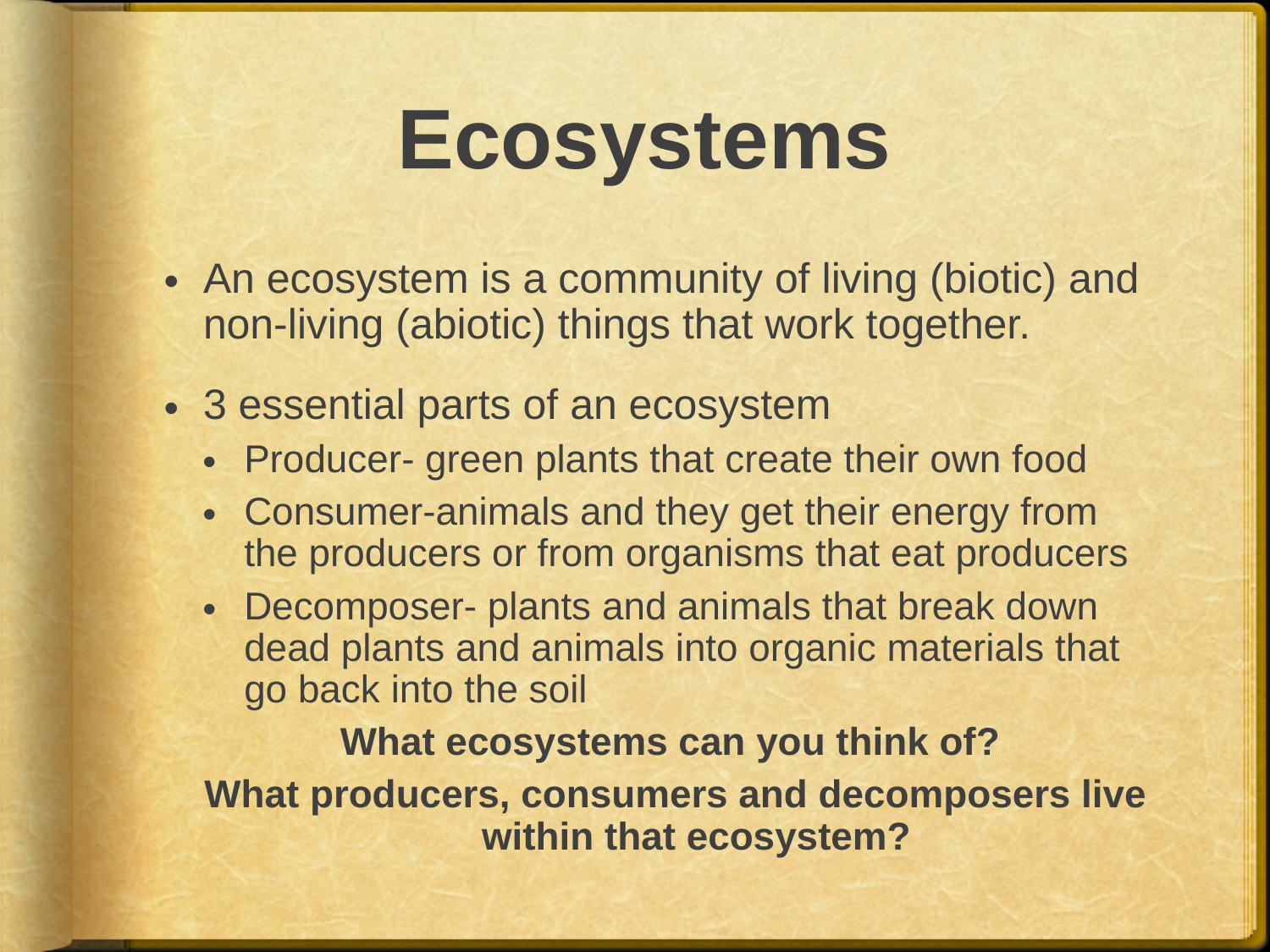

# Ecosystems
An ecosystem is a community of living (biotic) and non-living (abiotic) things that work together.
3 essential parts of an ecosystem
Producer- green plants that create their own food
Consumer-animals and they get their energy from the producers or from organisms that eat producers
Decomposer- plants and animals that break down dead plants and animals into organic materials that go back into the soil
What ecosystems can you think of?
What producers, consumers and decomposers live within that ecosystem?